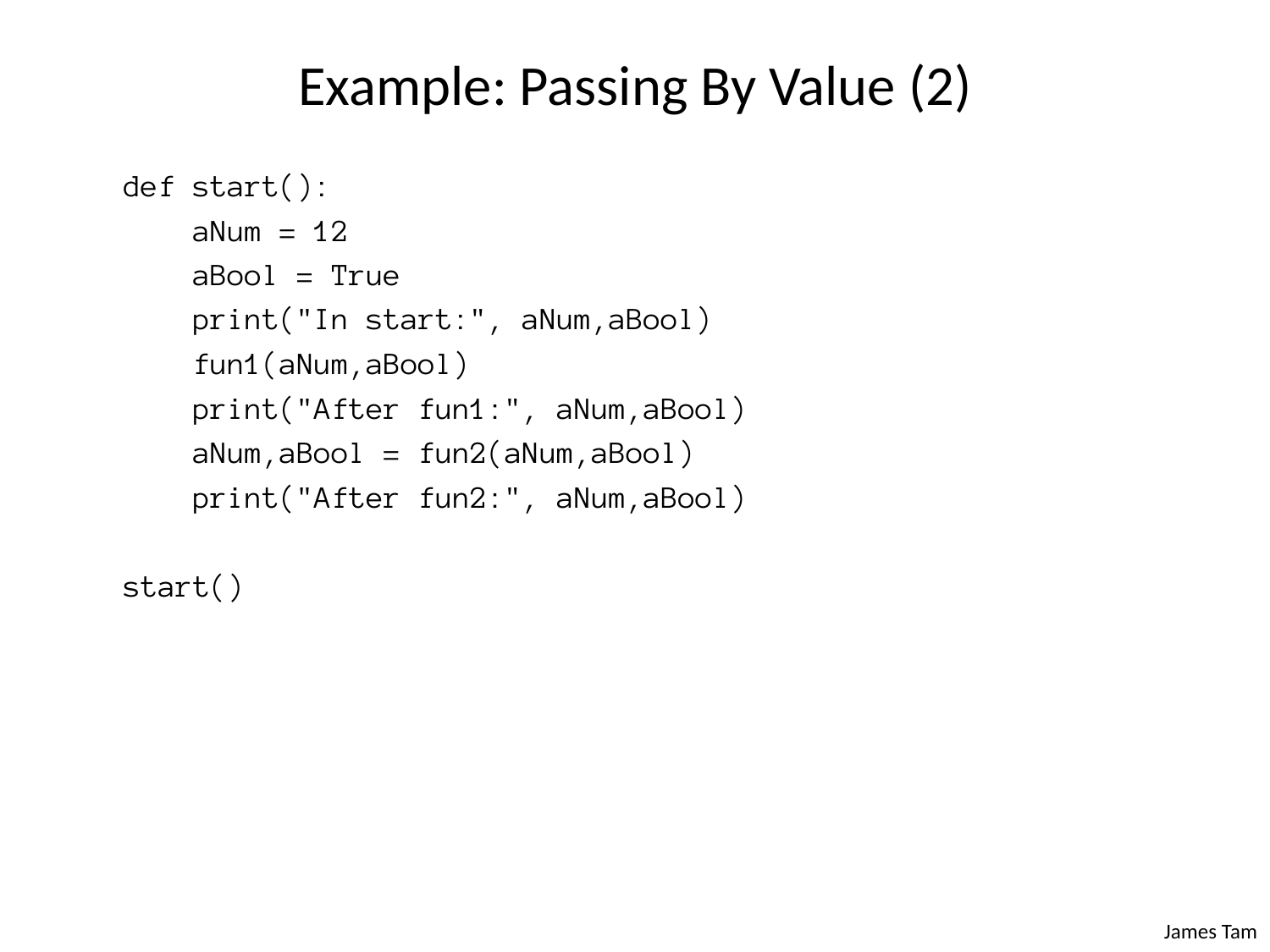

# Example: Passing By Value (2)
def start():
    aNum = 12
    aBool = True
    print("In start:", aNum,aBool)
    fun1(aNum,aBool)
    print("After fun1:", aNum,aBool)
    aNum,aBool = fun2(aNum,aBool)
    print("After fun2:", aNum,aBool)

start()